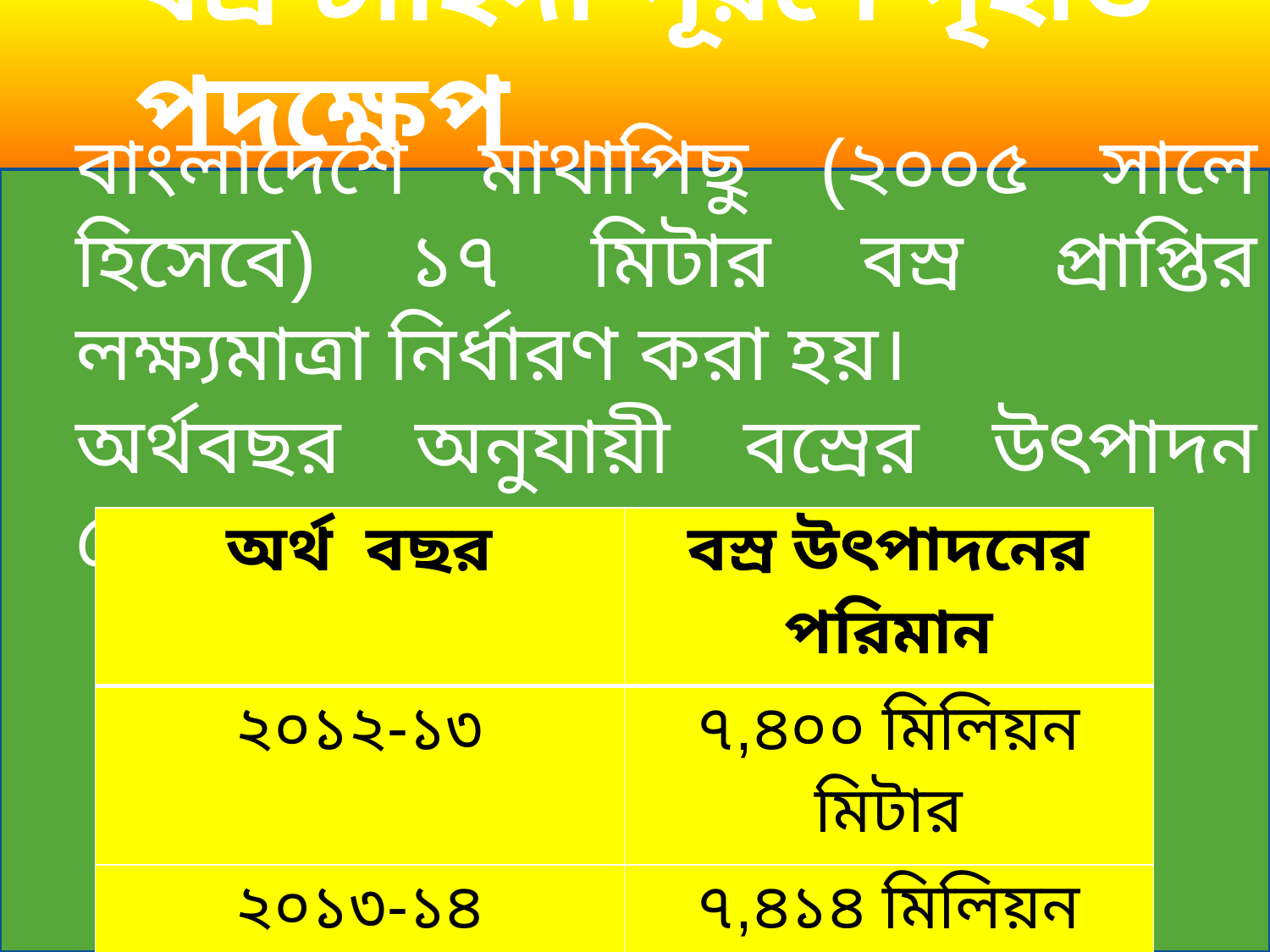

বস্র চাহিদা পূরণে গৃহীত পদক্ষেপ
#
বাংলাদেশে মাথাপিছু (২০০৫ সালে হিসেবে) ১৭ মিটার বস্র প্রাপ্তির লক্ষ্যমাত্রা নির্ধারণ করা হয়।
অর্থবছর অনুযায়ী বস্রের উৎপাদন দেখানো হল-

|  |  |
| --- | --- |
| অর্থ বছর | বস্র উৎপাদনের পরিমান |
| --- | --- |
| ২০১২-১৩ | ৭,৪০০ মিলিয়ন মিটার |
| ২০১৩-১৪ | ৭,৪১৪ মিলিয়ন মিটার |
| ২০১৪-১৫ (ফেব্রুয়ারী) | ৪,৩৫৩ মিলিয়ন মিটার |